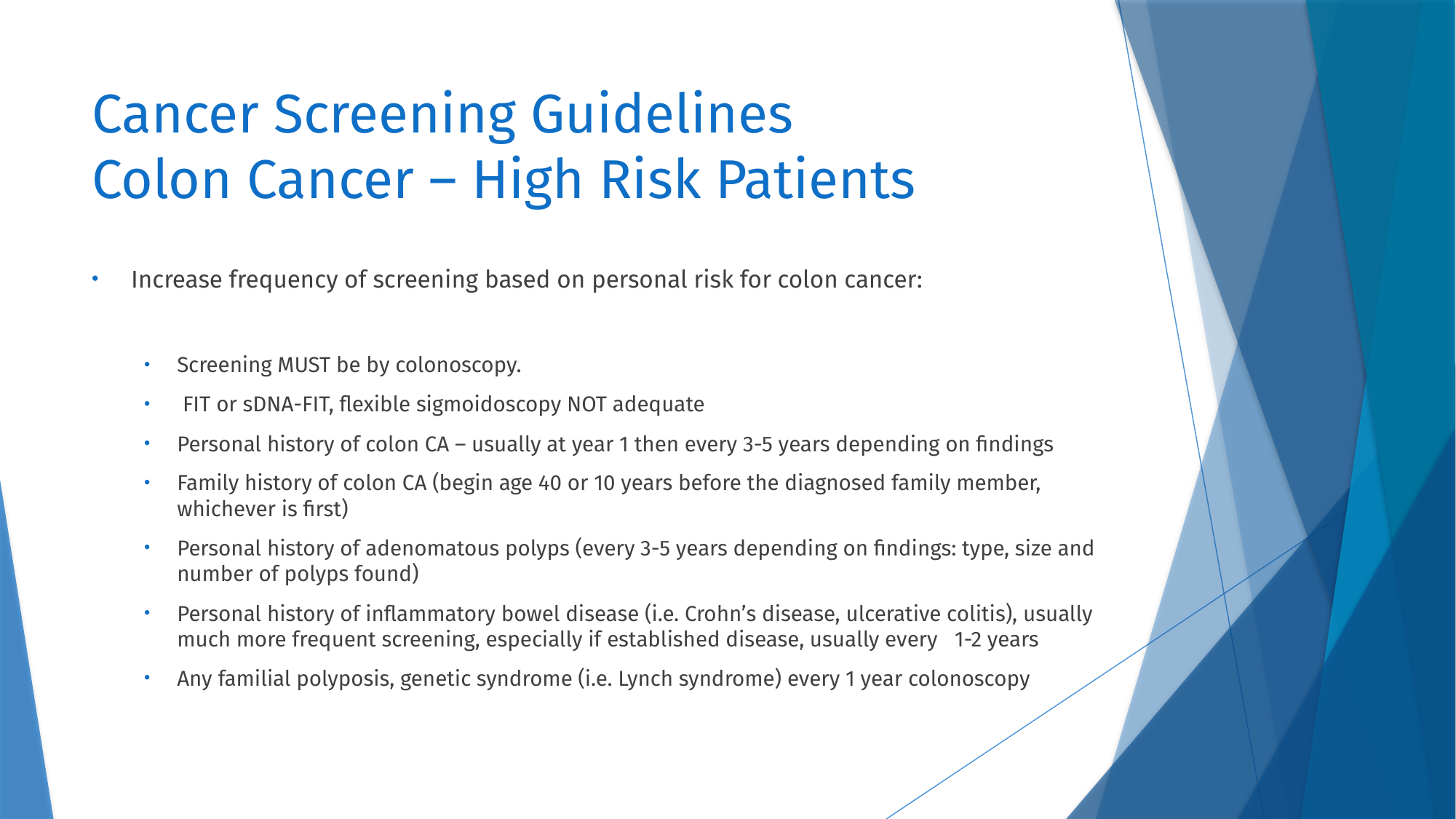

# Cancer Screening Guidelines Colon Cancer – High Risk Patients
Increase frequency of screening based on personal risk for colon cancer:

Screening MUST be by colonoscopy.
 FIT or sDNA-FIT, flexible sigmoidoscopy NOT adequate
Personal history of colon CA – usually at year 1 then every 3-5 years depending on findings
Family history of colon CA (begin age 40 or 10 years before the diagnosed family member, whichever is first)
Personal history of adenomatous polyps (every 3-5 years depending on findings: type, size and number of polyps found)
Personal history of inflammatory bowel disease (i.e. Crohn’s disease, ulcerative colitis), usually much more frequent screening, especially if established disease, usually every   1-2 years
Any familial polyposis, genetic syndrome (i.e. Lynch syndrome) every 1 year colonoscopy